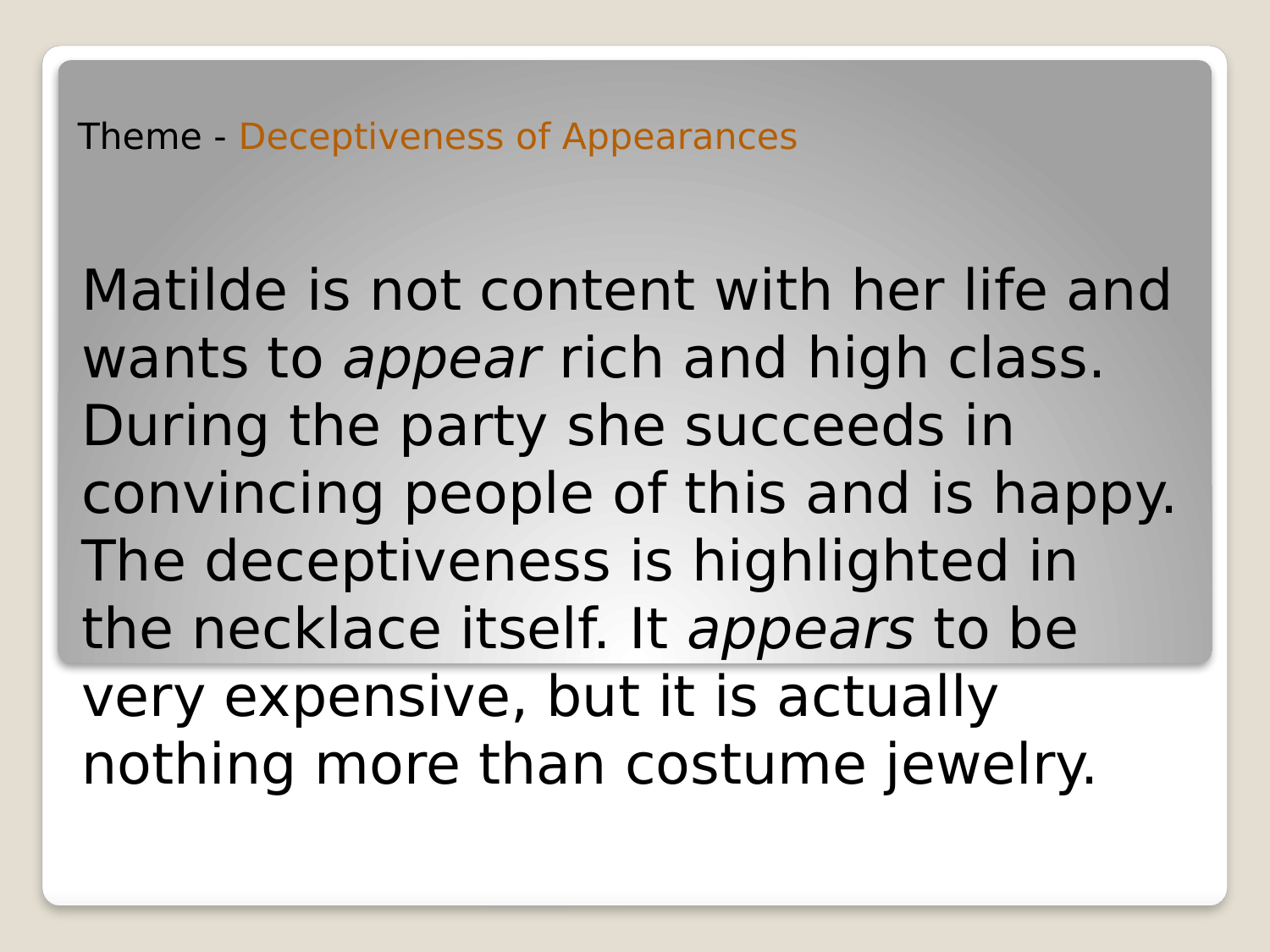

# Theme - Deceptiveness of Appearances
Matilde is not content with her life and wants to appear rich and high class. During the party she succeeds in convincing people of this and is happy. The deceptiveness is highlighted in the necklace itself. It appears to be very expensive, but it is actually nothing more than costume jewelry.